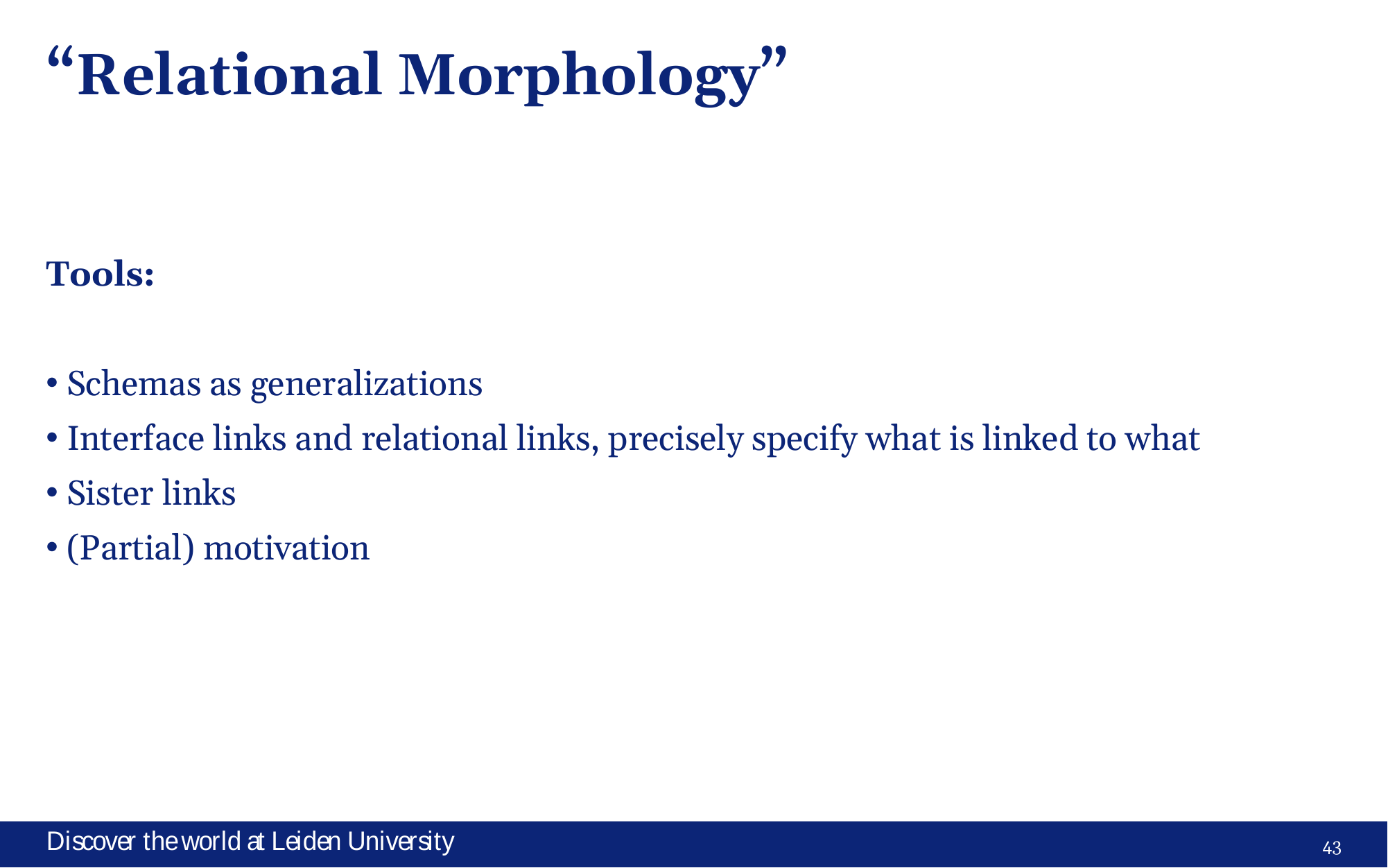

# “Relational Morphology”

Tools:

Schemas as generalizations
Interface links and relational links, precisely specify what is linked to what
Sister links
(Partial) motivation

43